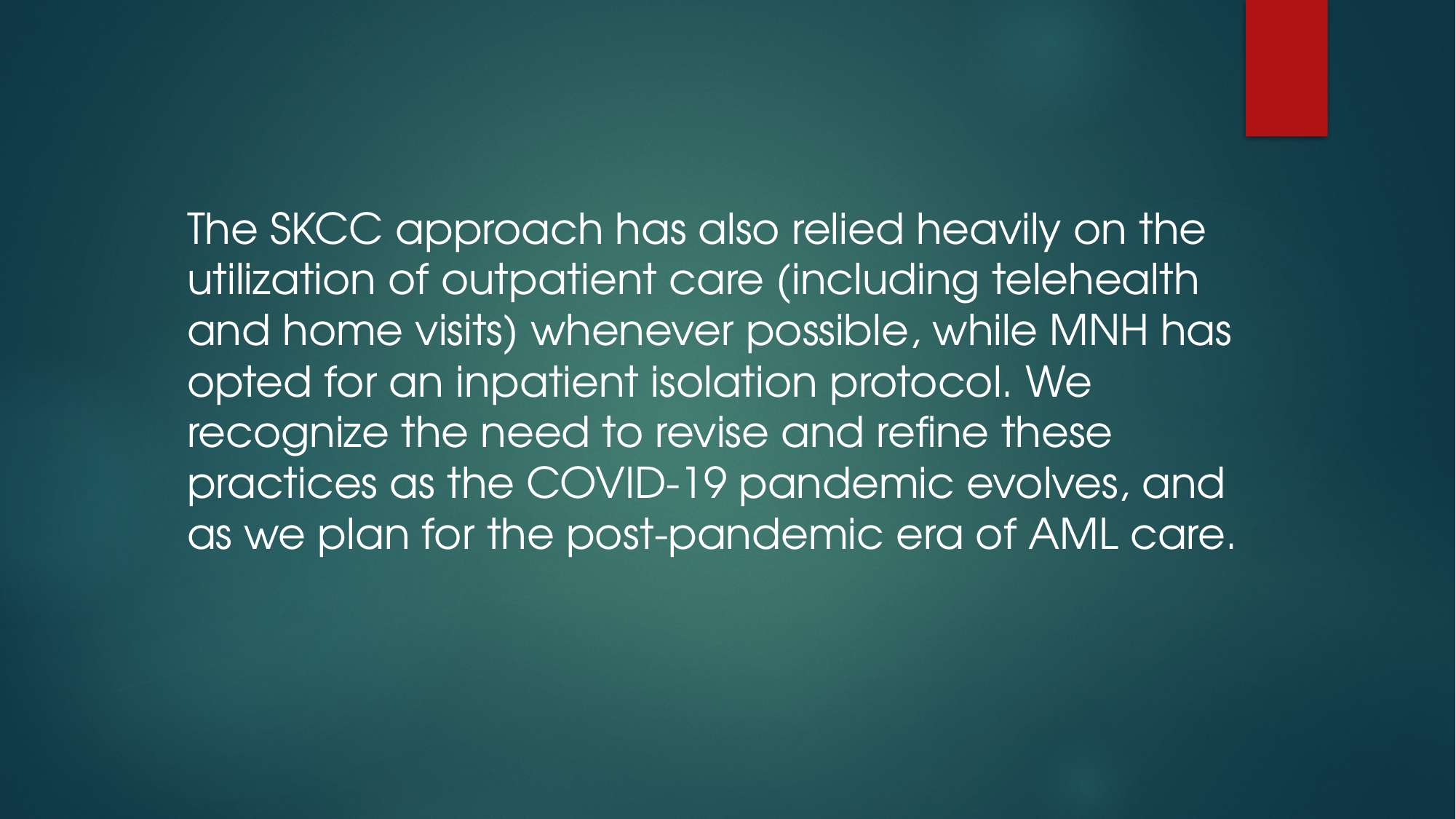

The SKCC approach has also relied heavily on the utilization of outpatient care (including telehealth and home visits) whenever possible, while MNH has opted for an inpatient isolation protocol. We recognize the need to revise and refine these practices as the COVID-19 pandemic evolves, and as we plan for the post-pandemic era of AML care.